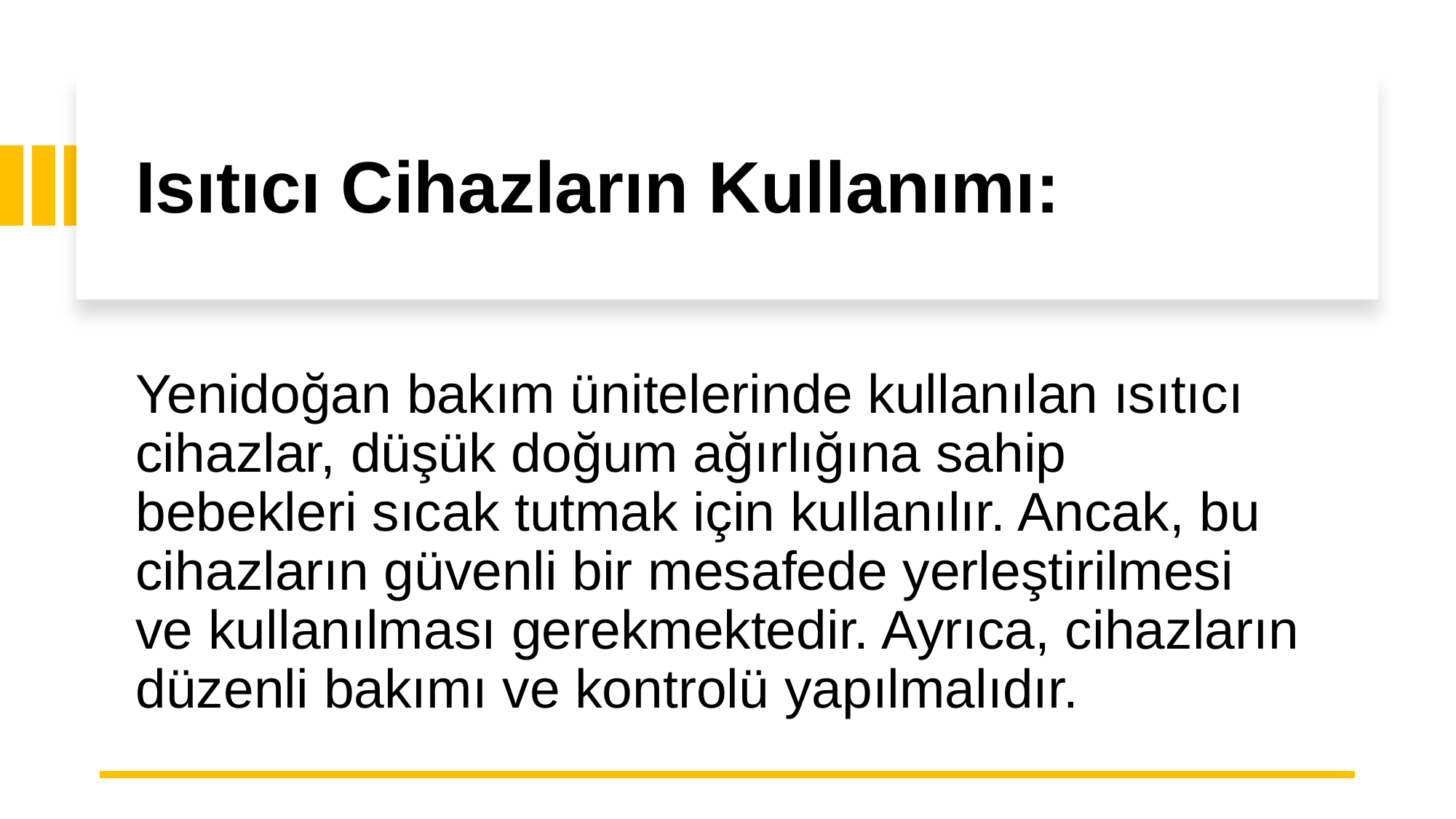

# Isıtıcı Cihazların Kullanımı:

Yenidoğan bakım ünitelerinde kullanılan ısıtıcı cihazlar, düşük doğum ağırlığına sahip bebekleri sıcak tutmak için kullanılır. Ancak, bu cihazların güvenli bir mesafede yerleştirilmesi ve kullanılması gerekmektedir. Ayrıca, cihazların düzenli bakımı ve kontrolü yapılmalıdır.